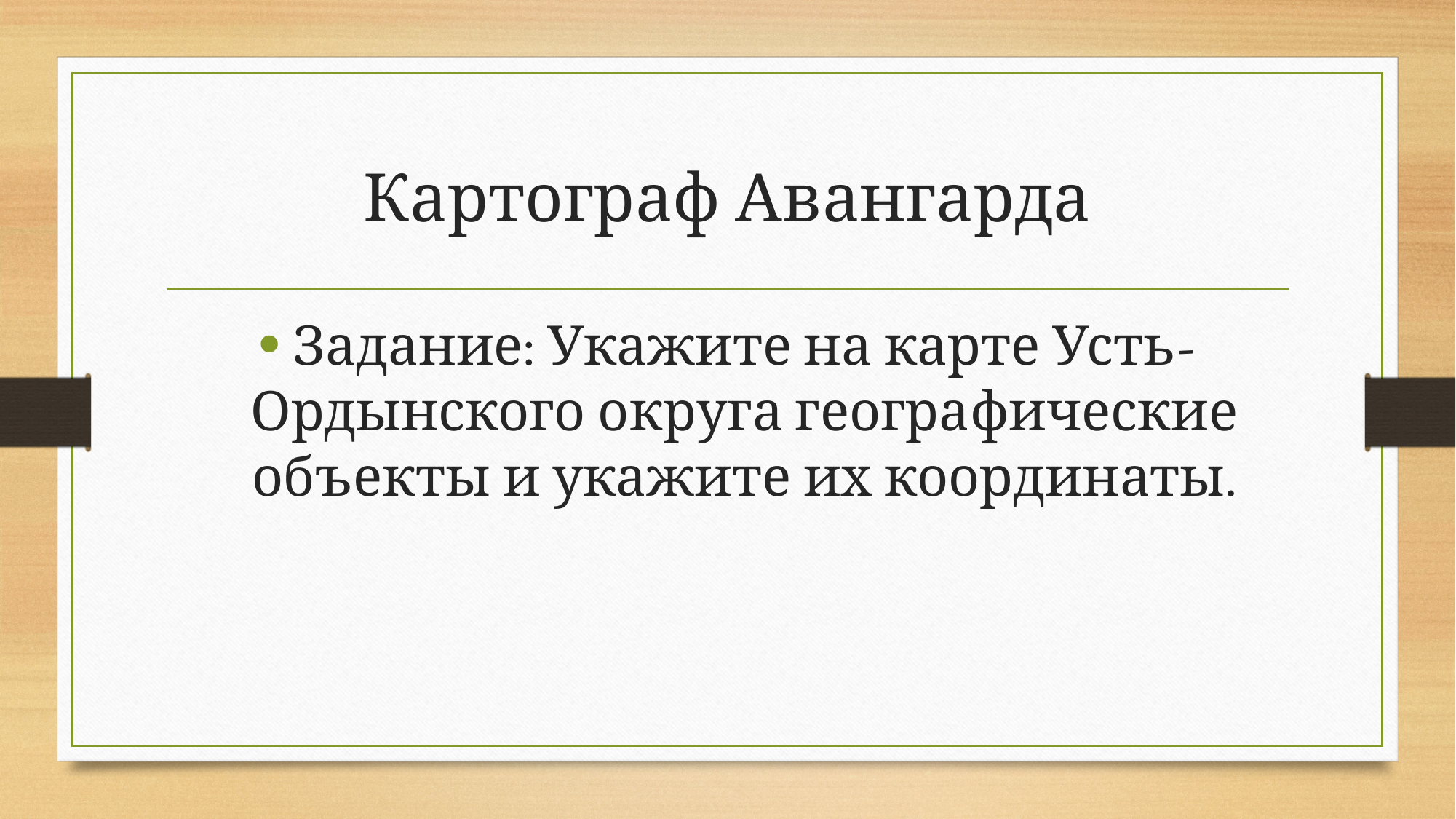

# Картограф Авангарда
Задание: Укажите на карте Усть-Ордынского округа географические объекты и укажите их координаты.